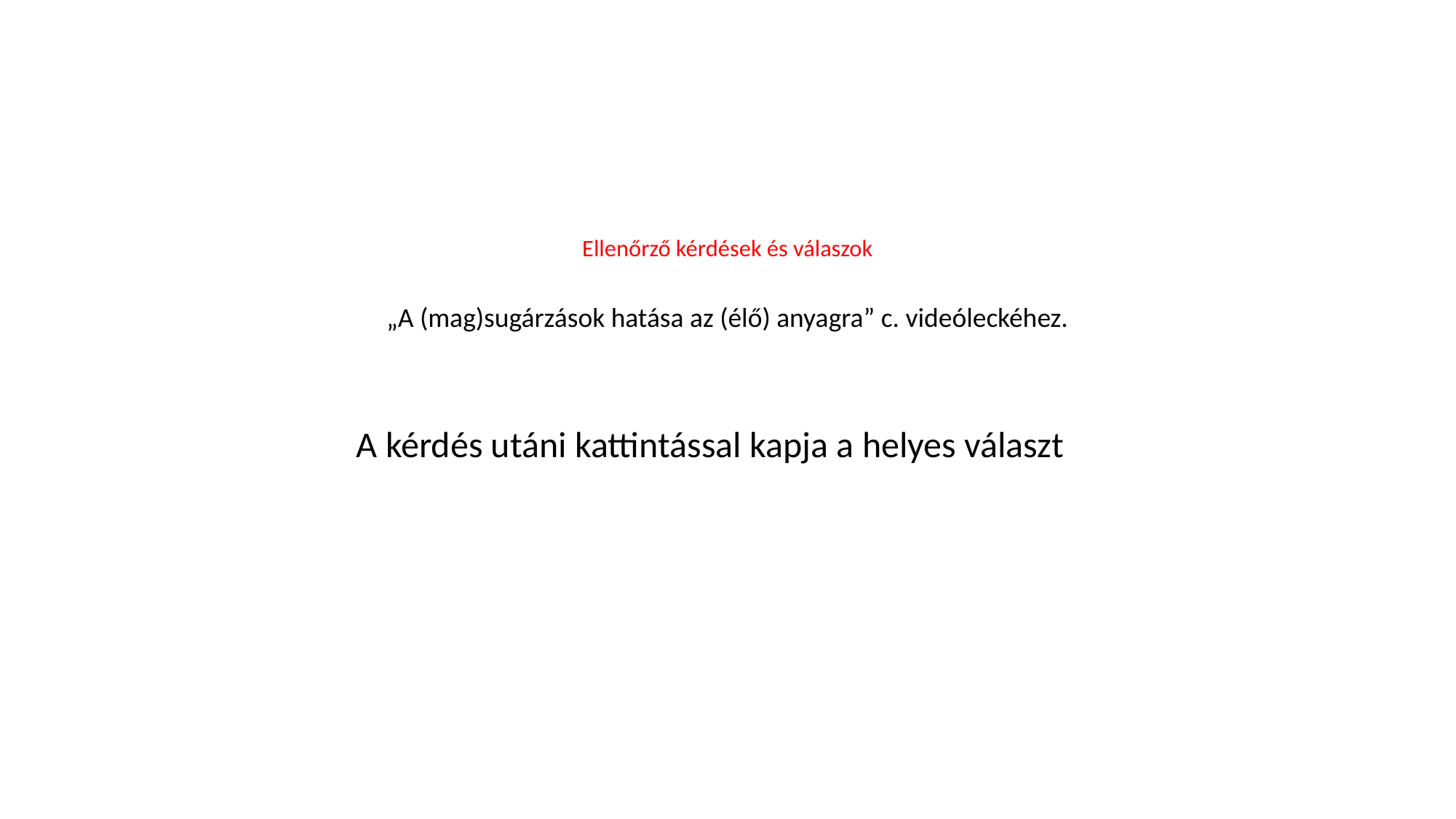

# Ellenőrző kérdések és válaszok
„A (mag)sugárzások hatása az (élő) anyagra” c. videóleckéhez.
A kérdés utáni kattintással kapja a helyes választ